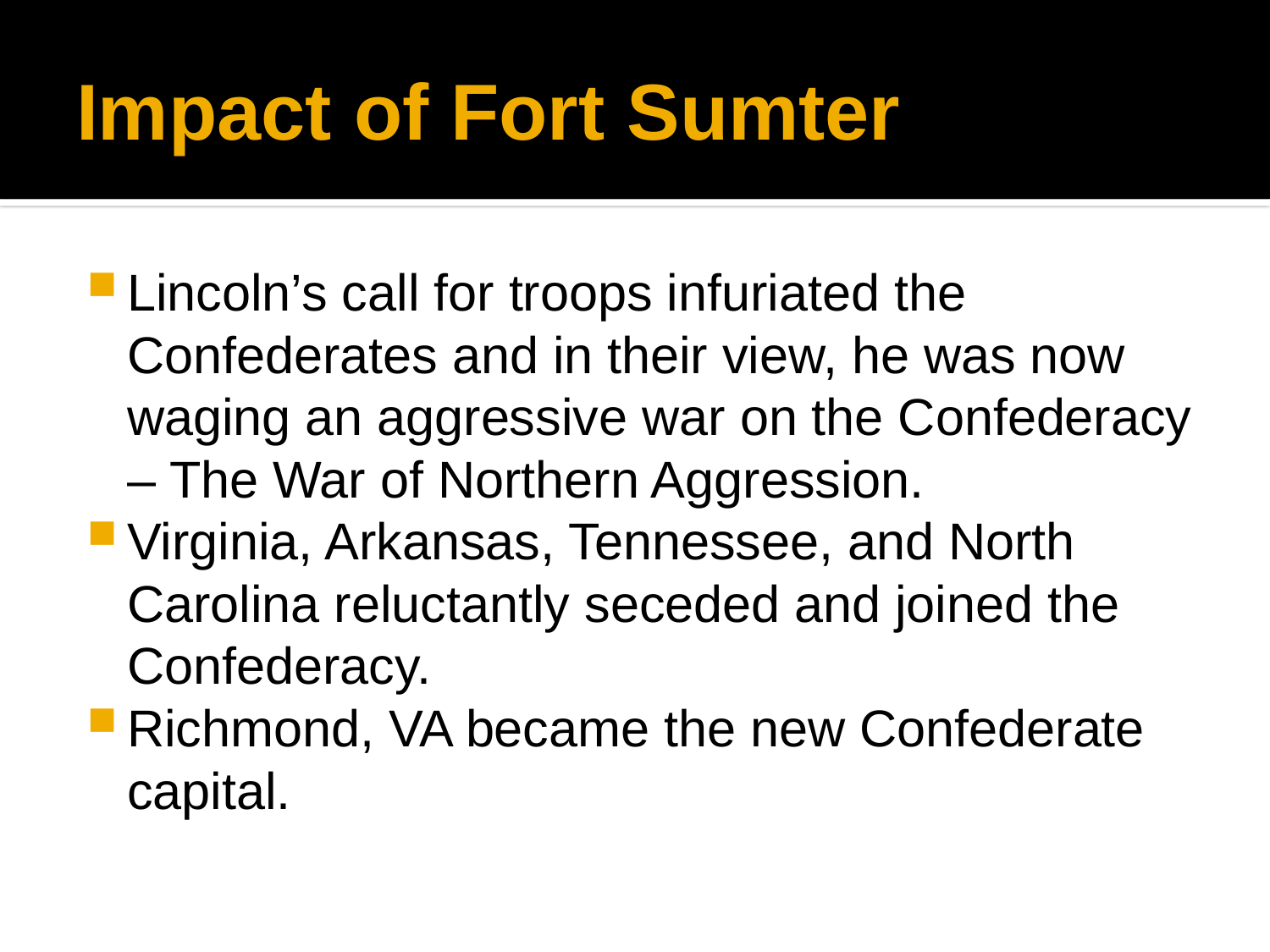

# Impact of Fort Sumter
Lincoln’s call for troops infuriated the Confederates and in their view, he was now waging an aggressive war on the Confederacy – The War of Northern Aggression.
Virginia, Arkansas, Tennessee, and North Carolina reluctantly seceded and joined the Confederacy.
Richmond, VA became the new Confederate capital.